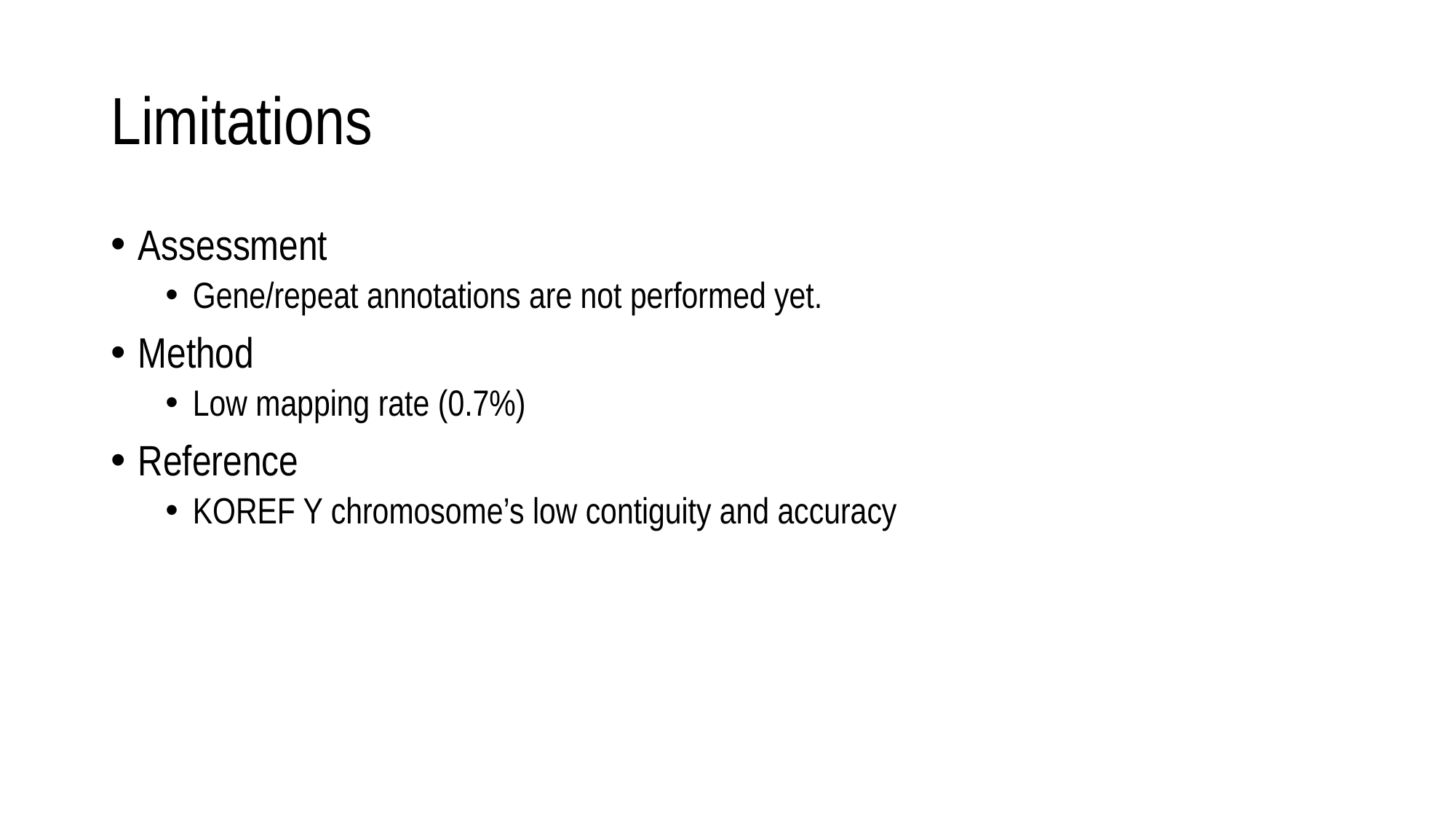

# Limitations
Assessment
Gene/repeat annotations are not performed yet.
Method
Low mapping rate (0.7%)
Reference
KOREF Y chromosome’s low contiguity and accuracy